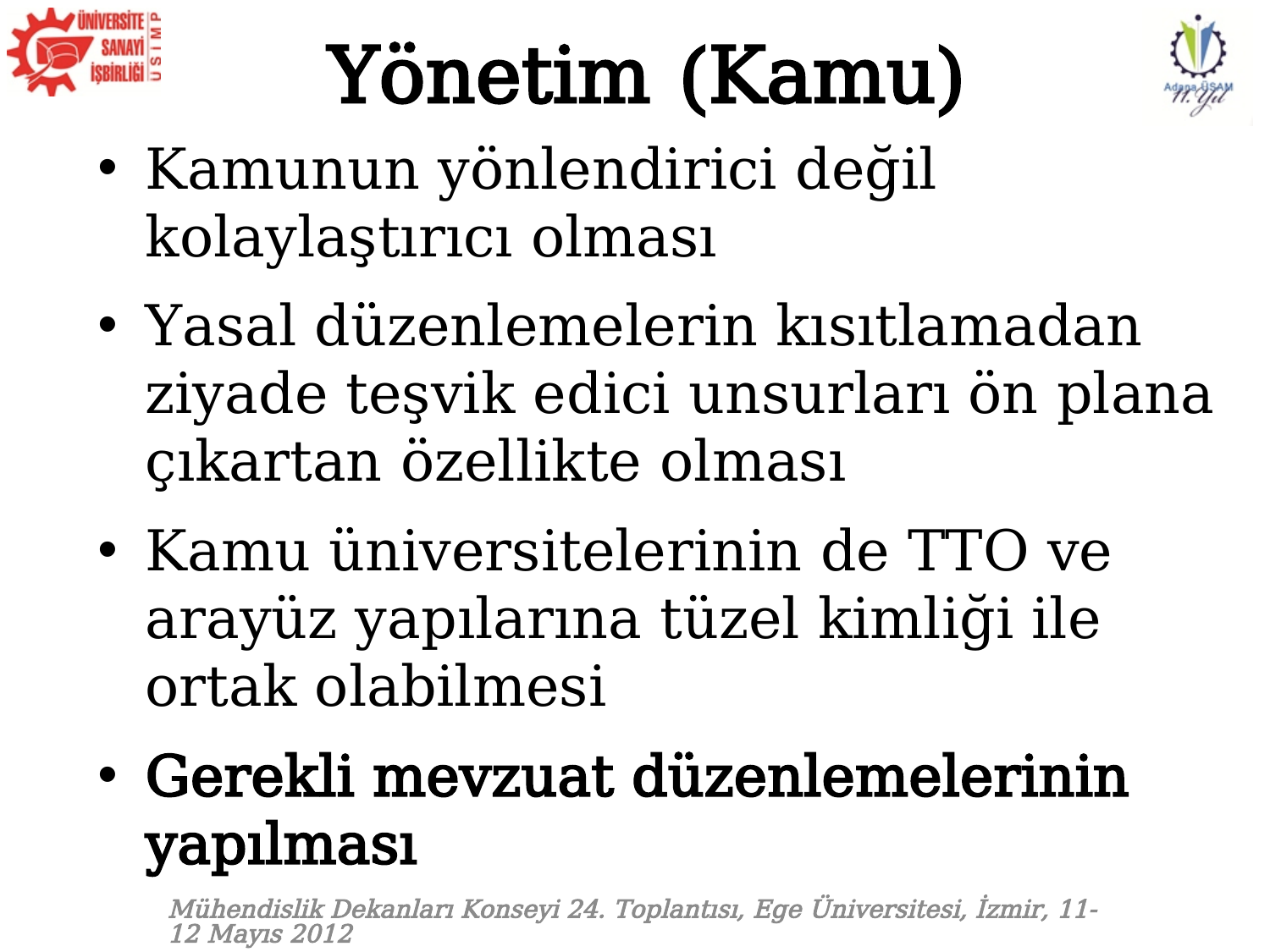

# Yönetim (Kamu)
Kamunun yönlendirici değil kolaylaştırıcı olması
Yasal düzenlemelerin kısıtlamadan ziyade teşvik edici unsurları ön plana çıkartan özellikte olması
Kamu üniversitelerinin de TTO ve arayüz yapılarına tüzel kimliği ile ortak olabilmesi
Gerekli mevzuat düzenlemelerinin yapılması
Mühendislik Dekanları Konseyi 24. Toplantısı, Ege Üniversitesi, İzmir, 11-12 Mayıs 2012